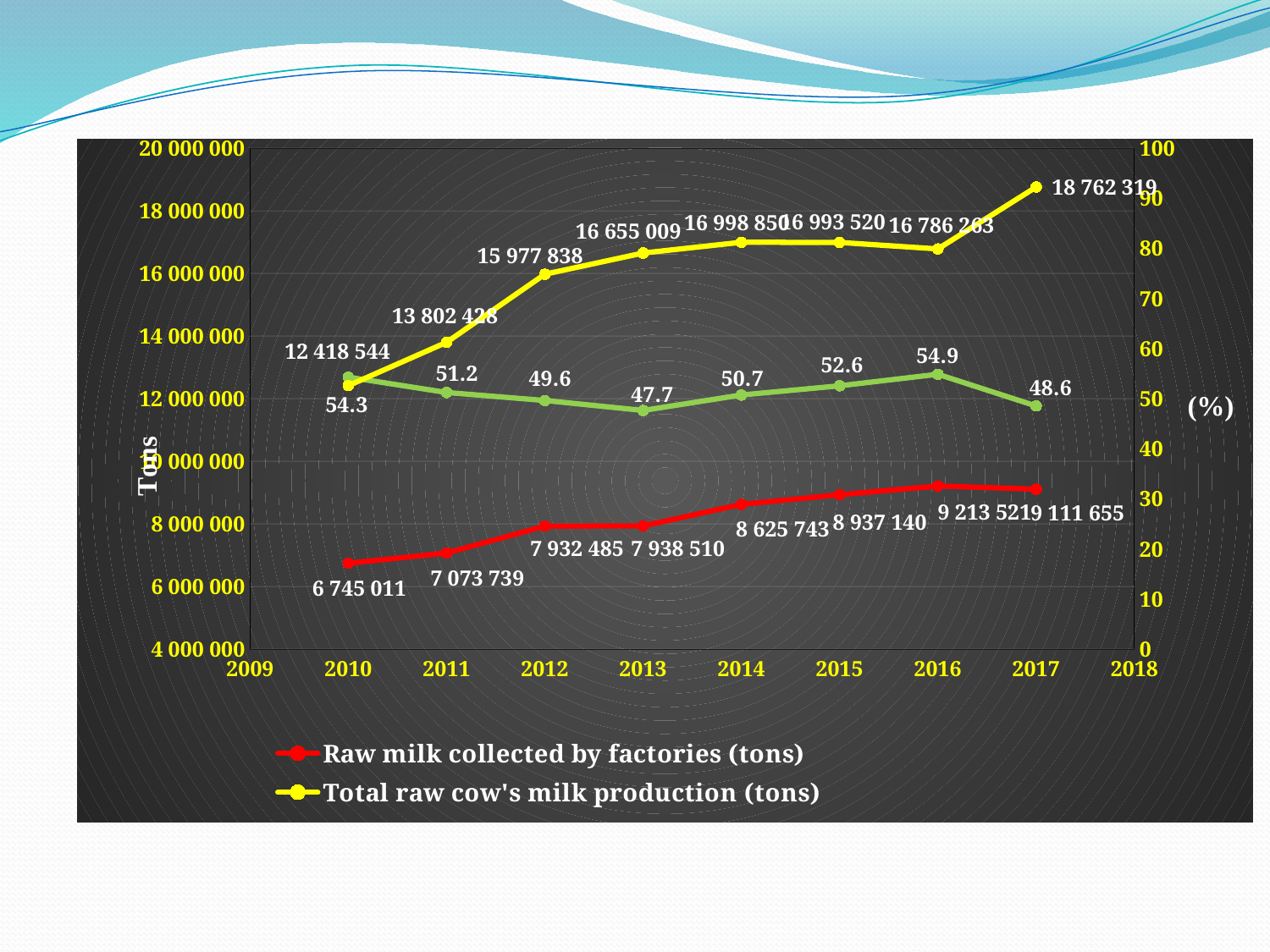

### Chart

| Category | Raw milk collected by factories (tons) | Total raw cow's milk production (tons) | Amount of cow's milk collected by factories / total cow's milk production (%)  |
|---|---|---|---|